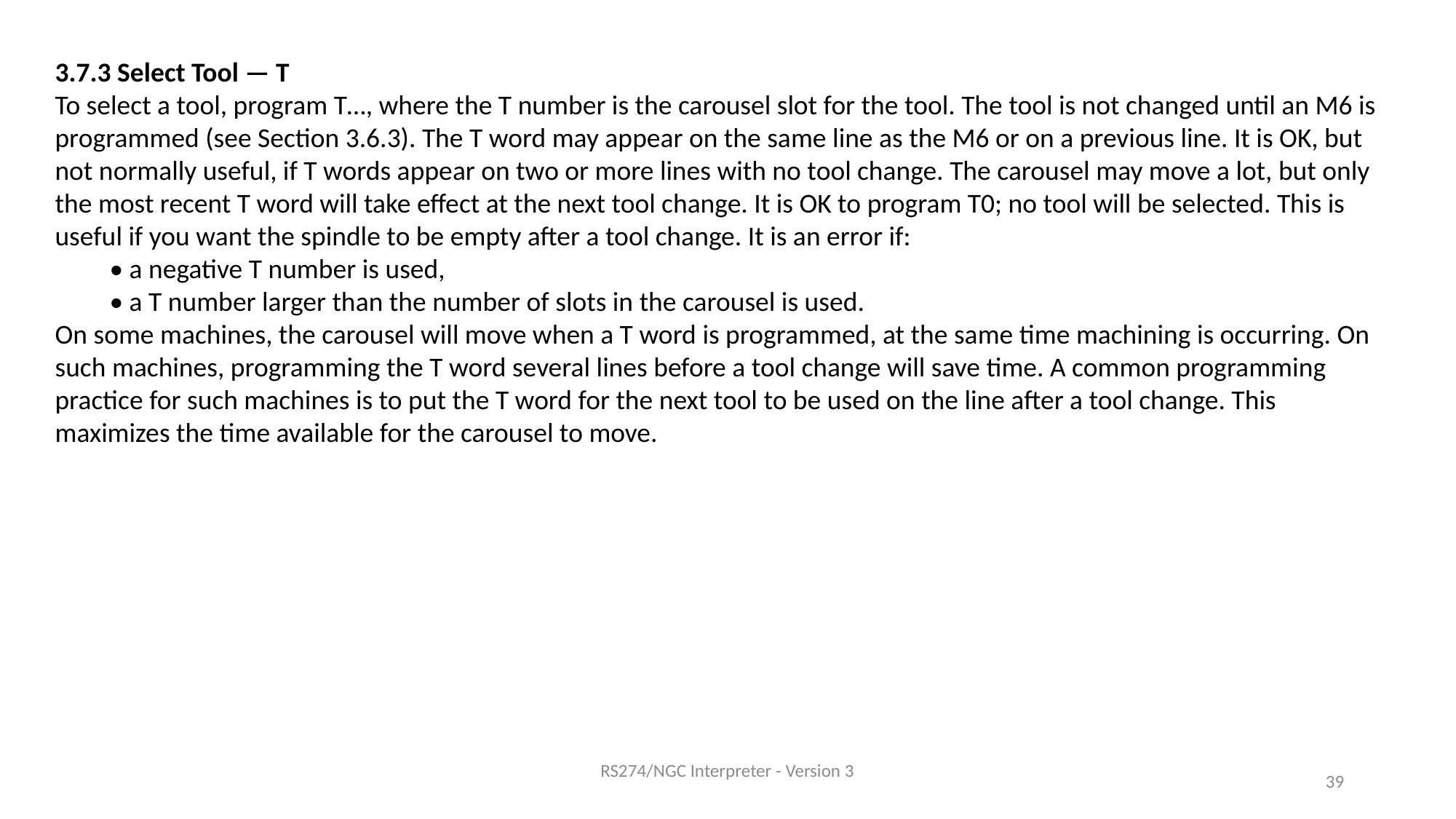

3.7.3 Select Tool — T
To select a tool, program T…, where the T number is the carousel slot for the tool. The tool is not changed until an M6 is programmed (see Section 3.6.3). The T word may appear on the same line as the M6 or on a previous line. It is OK, but not normally useful, if T words appear on two or more lines with no tool change. The carousel may move a lot, but only the most recent T word will take effect at the next tool change. It is OK to program T0; no tool will be selected. This is
useful if you want the spindle to be empty after a tool change. It is an error if:
• a negative T number is used,
• a T number larger than the number of slots in the carousel is used.
On some machines, the carousel will move when a T word is programmed, at the same time machining is occurring. On such machines, programming the T word several lines before a tool change will save time. A common programming practice for such machines is to put the T word for the next tool to be used on the line after a tool change. This maximizes the time available for the carousel to move.

RS274/NGC Interpreter - Version 3

39